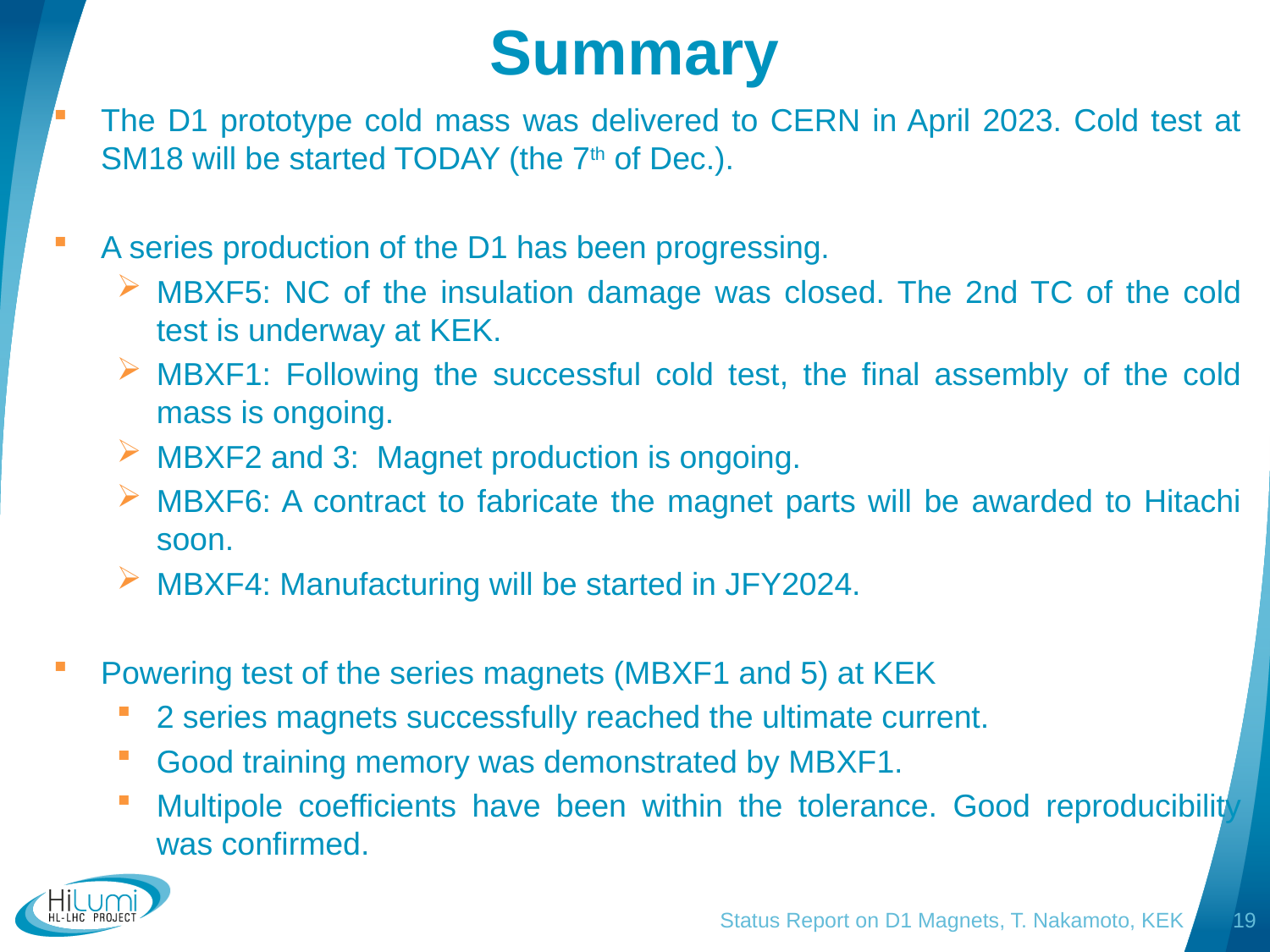

# Summary
The D1 prototype cold mass was delivered to CERN in April 2023. Cold test at SM18 will be started TODAY (the 7th of Dec.).

A series production of the D1 has been progressing.
MBXF5: NC of the insulation damage was closed. The 2nd TC of the cold test is underway at KEK.
MBXF1: Following the successful cold test, the final assembly of the cold mass is ongoing.
MBXF2 and 3:  Magnet production is ongoing.
MBXF6: A contract to fabricate the magnet parts will be awarded to Hitachi soon.
MBXF4: Manufacturing will be started in JFY2024.

Powering test of the series magnets (MBXF1 and 5) at KEK
2 series magnets successfully reached the ultimate current.
Good training memory was demonstrated by MBXF1.
Multipole coefficients have been within the tolerance. Good reproducibility was confirmed.
Status Report on D1 Magnets, T. Nakamoto, KEK
19